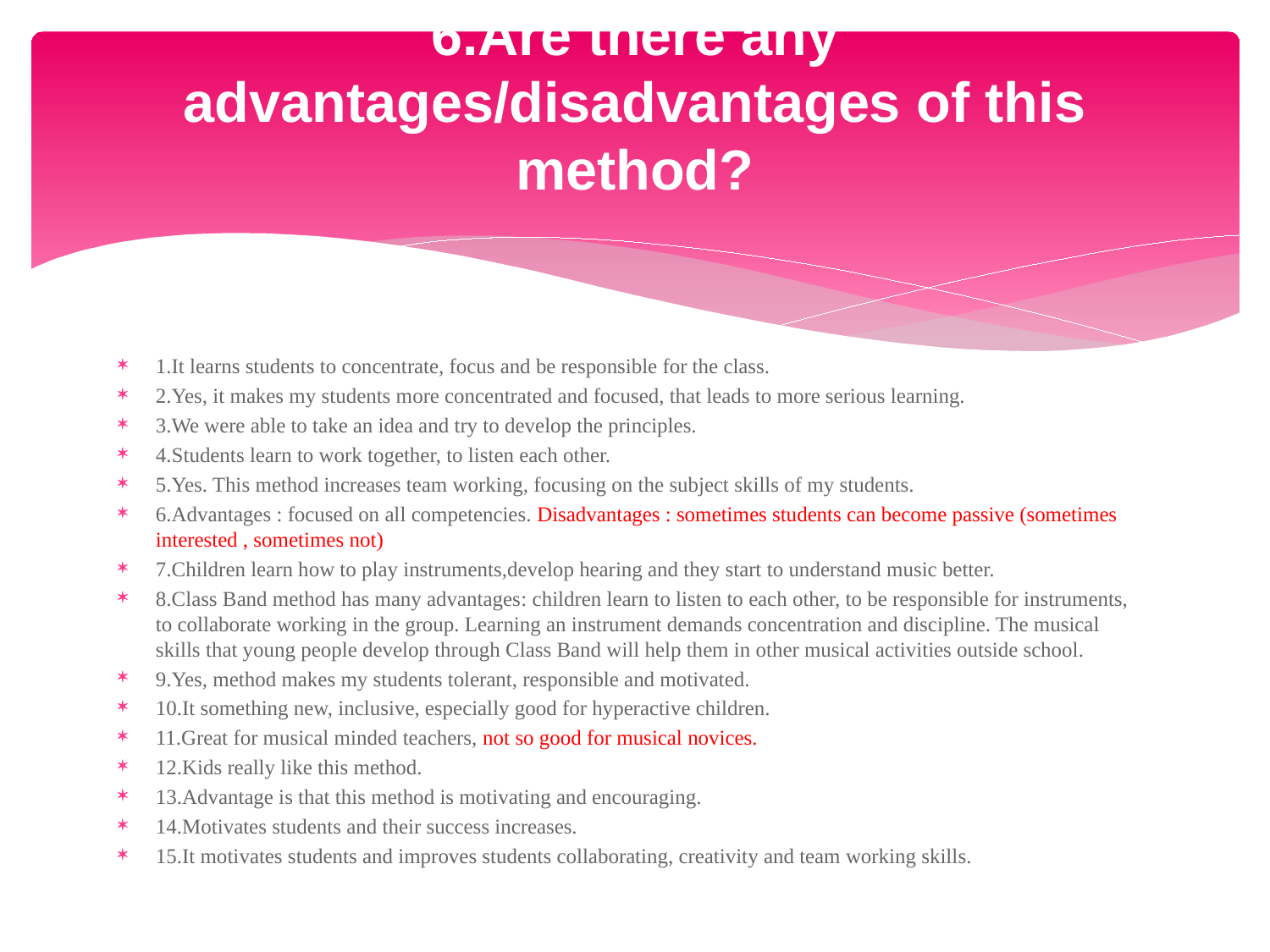

# 6.Are there any advantages/disadvantages of this method?
1.It learns students to concentrate, focus and be responsible for the class.
2.Yes, it makes my students more concentrated and focused, that leads to more serious learning.
3.We were able to take an idea and try to develop the principles.
4.Students learn to work together, to listen each other.
5.Yes. This method increases team working, focusing on the subject skills of my students.
6.Advantages : focused on all competencies. Disadvantages : sometimes students can become passive (sometimes interested , sometimes not)
7.Children learn how to play instruments,develop hearing and they start to understand music better.
8.Class Band method has many advantages: children learn to listen to each other, to be responsible for instruments, to collaborate working in the group. Learning an instrument demands concentration and discipline. The musical skills that young people develop through Class Band will help them in other musical activities outside school.
9.Yes, method makes my students tolerant, responsible and motivated.
10.It something new, inclusive, especially good for hyperactive children.
11.Great for musical minded teachers, not so good for musical novices.
12.Kids really like this method.
13.Advantage is that this method is motivating and encouraging.
14.Motivates students and their success increases.
15.It motivates students and improves students collaborating, creativity and team working skills.